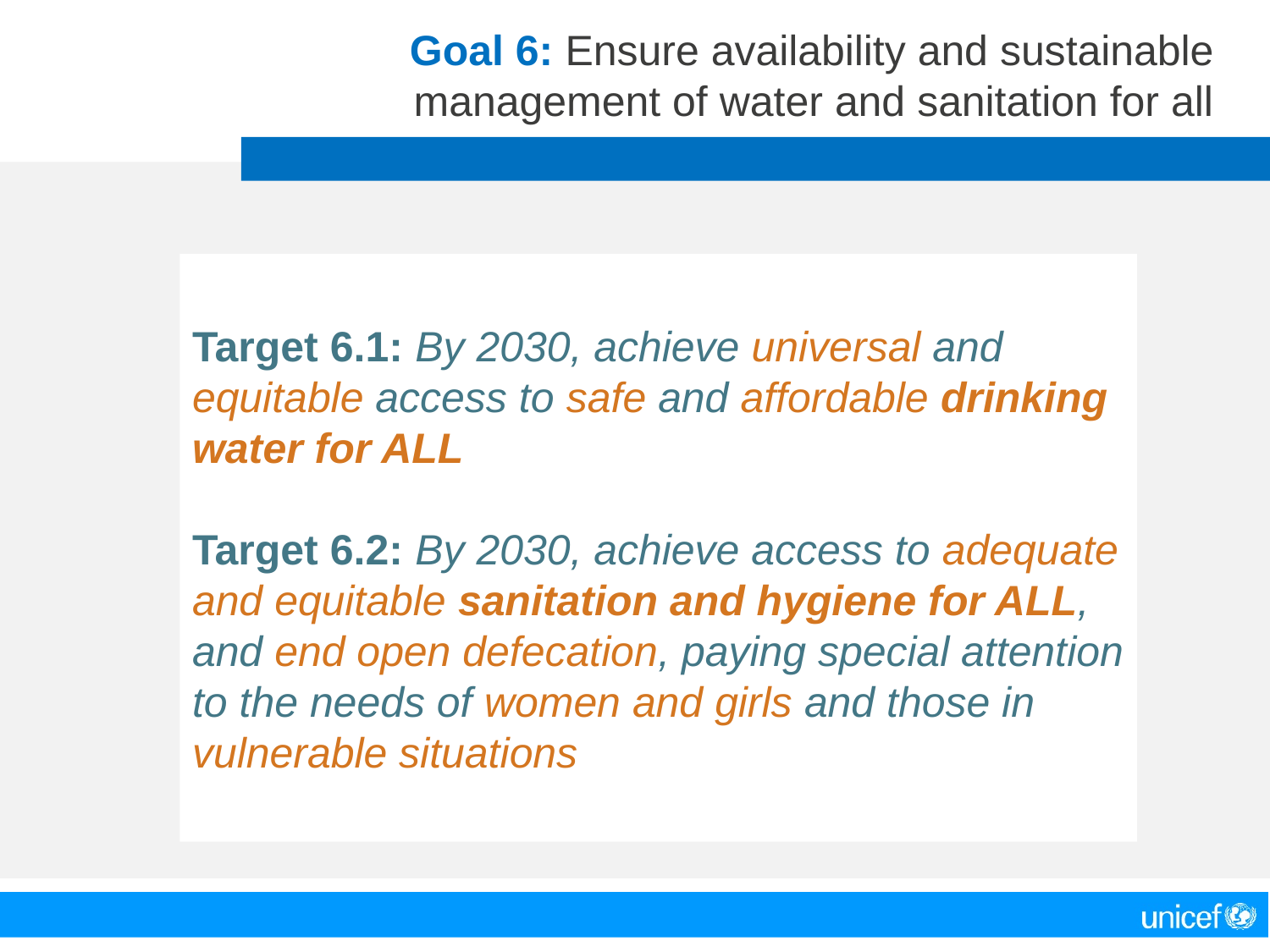

# Goal 6: Ensure availability and sustainable management of water and sanitation for all

Target 6.1: By 2030, achieve universal and equitable access to safe and affordable drinking water for ALL

Target 6.2: By 2030, achieve access to adequate and equitable sanitation and hygiene for ALL, and end open defecation, paying special attention to the needs of women and girls and those in vulnerable situations